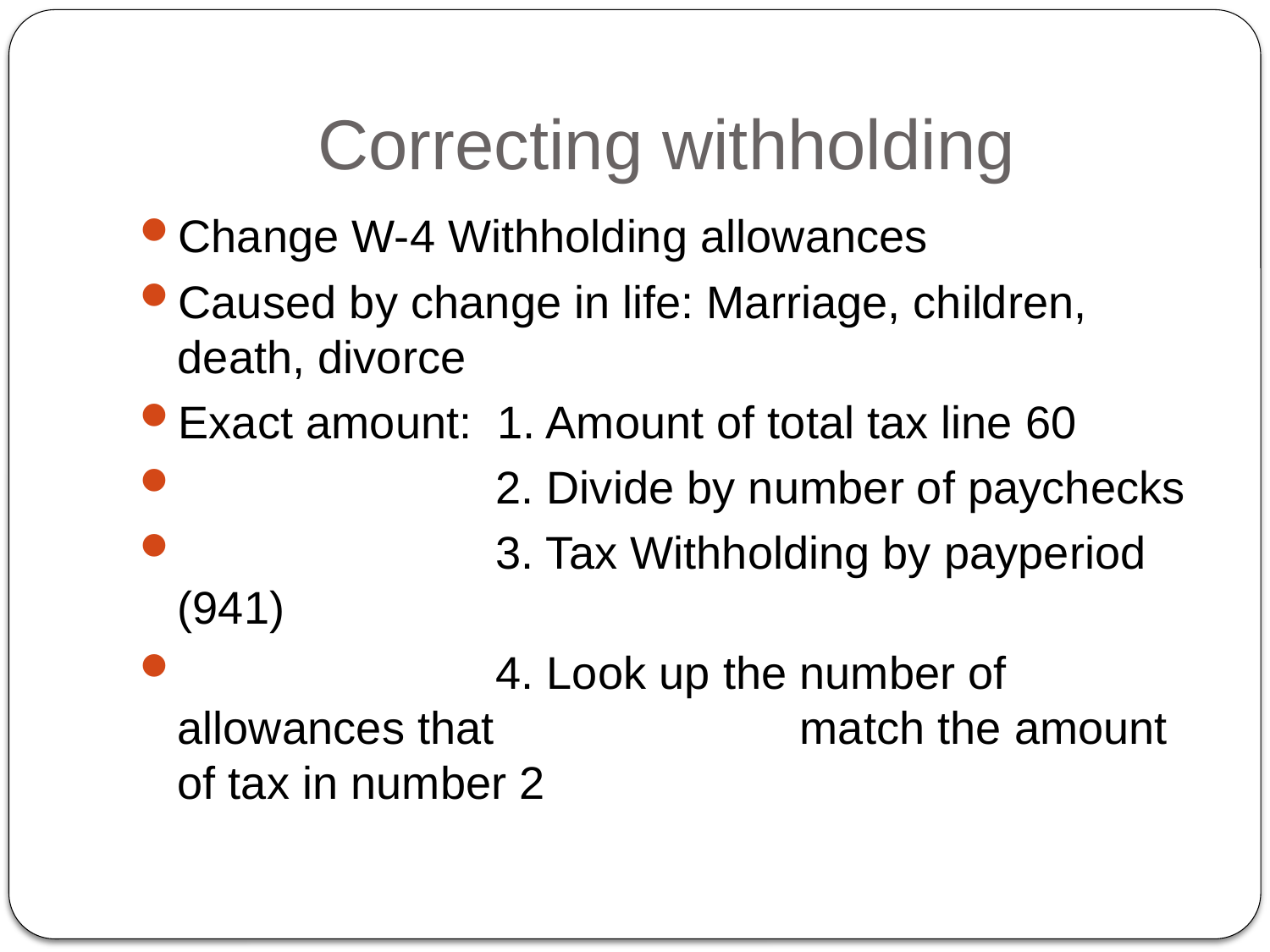

# Correcting withholding
Change W-4 Withholding allowances
Caused by change in life: Marriage, children, death, divorce
Exact amount:  1. Amount of total tax line 60
                         2. Divide by number of paychecks
                         3. Tax Withholding by payperiod (941)
                         4. Look up the number of allowances that    		         match the amount of tax in number 2